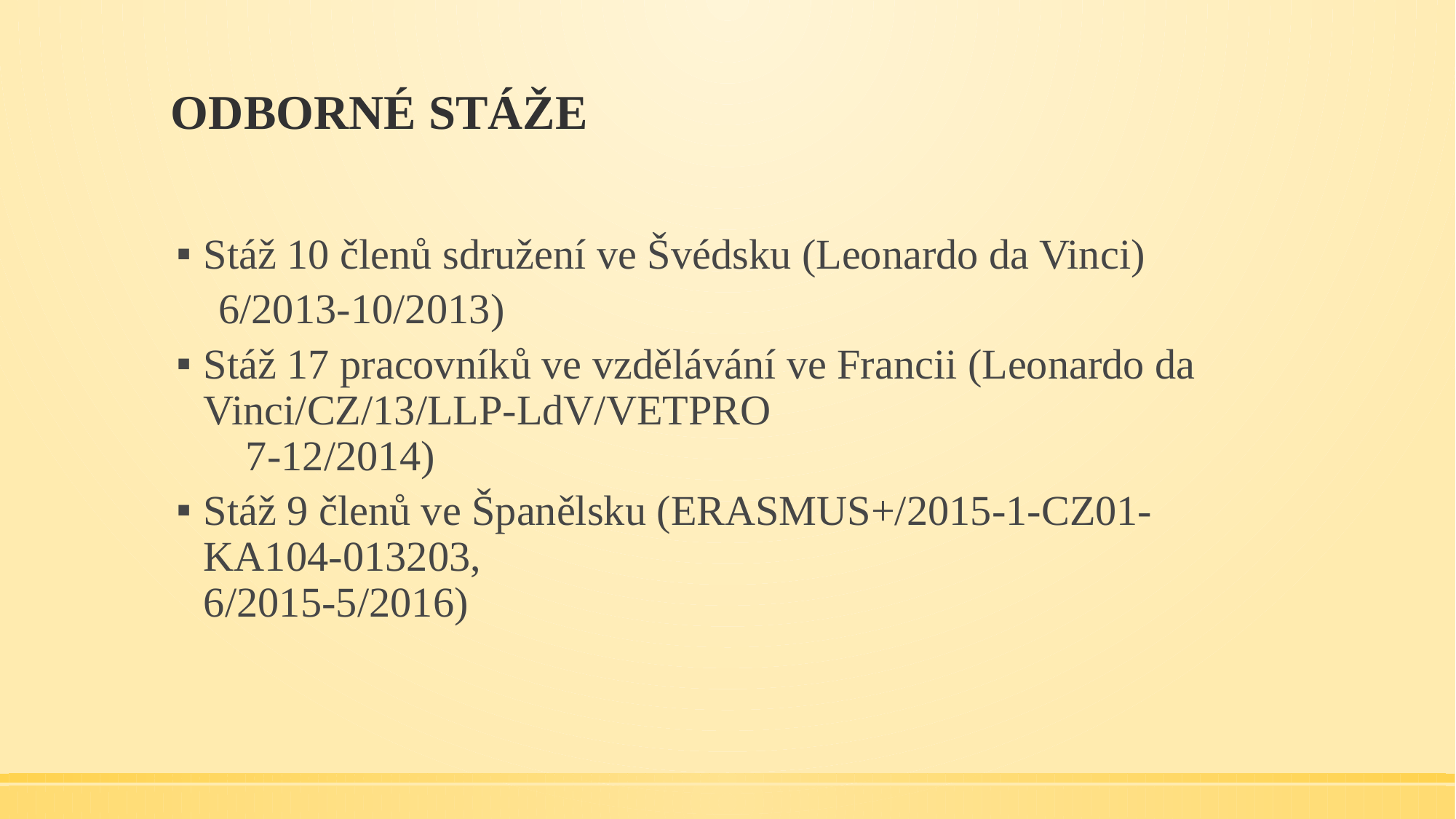

# odborné stáže
Stáž 10 členů sdružení ve Švédsku (Leonardo da Vinci)
    6/2013-10/2013)
Stáž 17 pracovníků ve vzdělávání ve Francii (Leonardo da Vinci/CZ/13/LLP-LdV/VETPRO                                                     7-12/2014)
Stáž 9 členů ve Španělsku (ERASMUS+/2015-1-CZ01-KA104-013203,                                                                6/2015-5/2016)